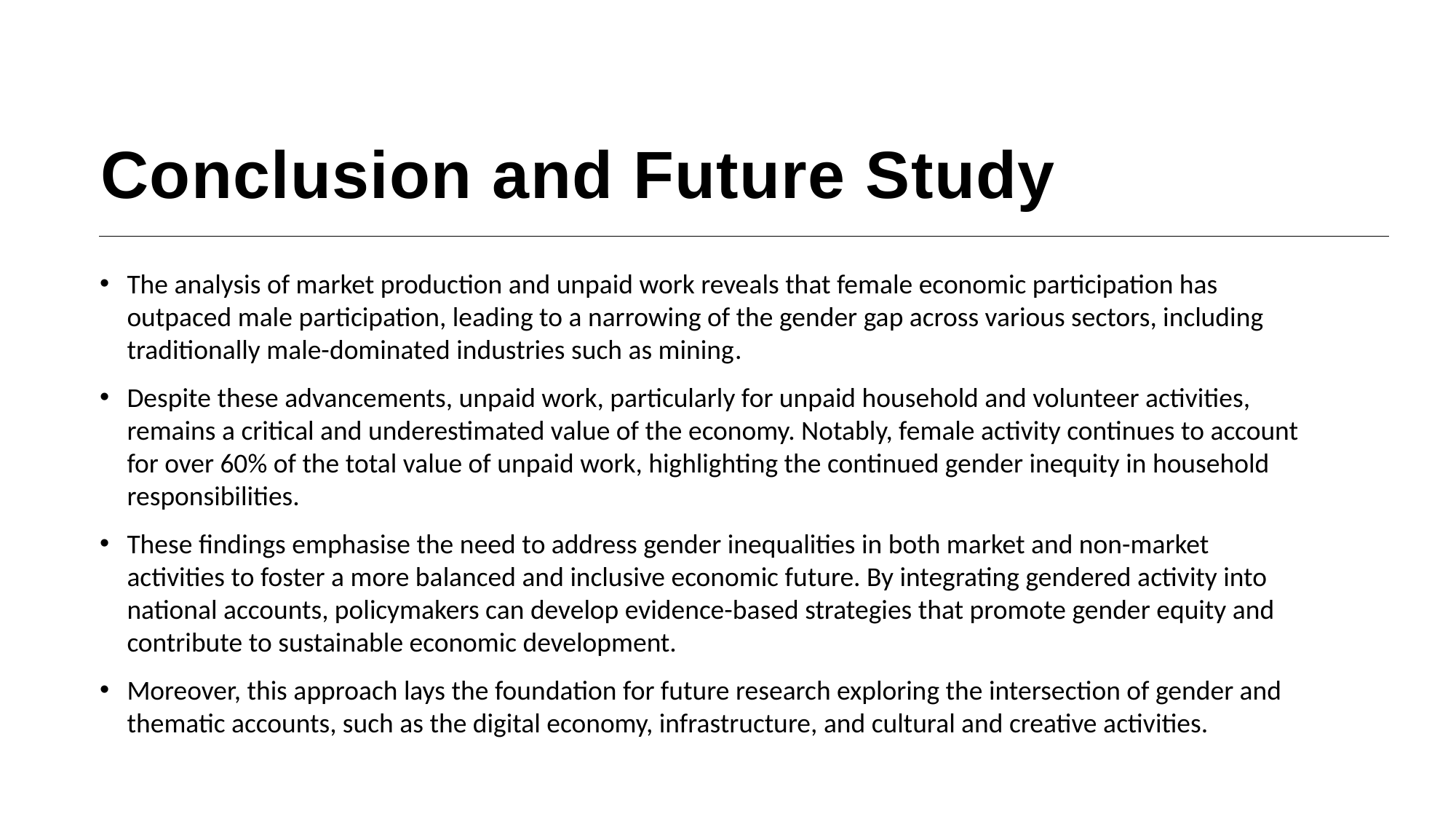

Conclusion and Future Study
The analysis of market production and unpaid work reveals that female economic participation has outpaced male participation, leading to a narrowing of the gender gap across various sectors, including traditionally male-dominated industries such as mining.
Despite these advancements, unpaid work, particularly for unpaid household and volunteer activities, remains a critical and underestimated value of the economy. Notably, female activity continues to account for over 60% of the total value of unpaid work, highlighting the continued gender inequity in household responsibilities.
These findings emphasise the need to address gender inequalities in both market and non-market activities to foster a more balanced and inclusive economic future. By integrating gendered activity into national accounts, policymakers can develop evidence-based strategies that promote gender equity and contribute to sustainable economic development.
Moreover, this approach lays the foundation for future research exploring the intersection of gender and thematic accounts, such as the digital economy, infrastructure, and cultural and creative activities.